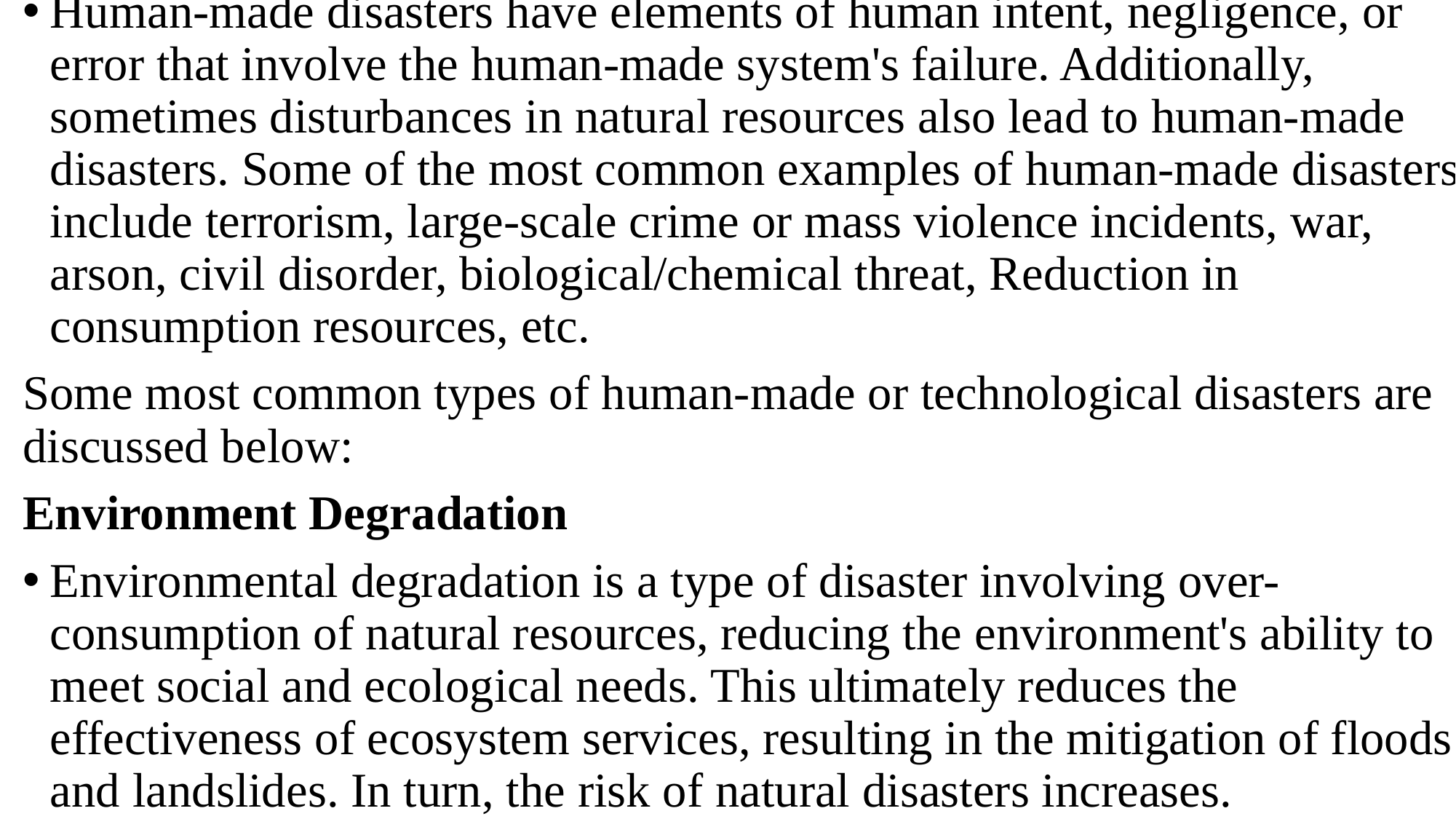

Human-made disasters have elements of human intent, negligence, or error that involve the human-made system's failure. Additionally, sometimes disturbances in natural resources also lead to human-made disasters. Some of the most common examples of human-made disasters include terrorism, large-scale crime or mass violence incidents, war, arson, civil disorder, biological/chemical threat, Reduction in consumption resources, etc.
Some most common types of human-made or technological disasters are discussed below:
Environment Degradation
Environmental degradation is a type of disaster involving over-consumption of natural resources, reducing the environment's ability to meet social and ecological needs. This ultimately reduces the effectiveness of ecosystem services, resulting in the mitigation of floods and landslides. In turn, the risk of natural disasters increases.